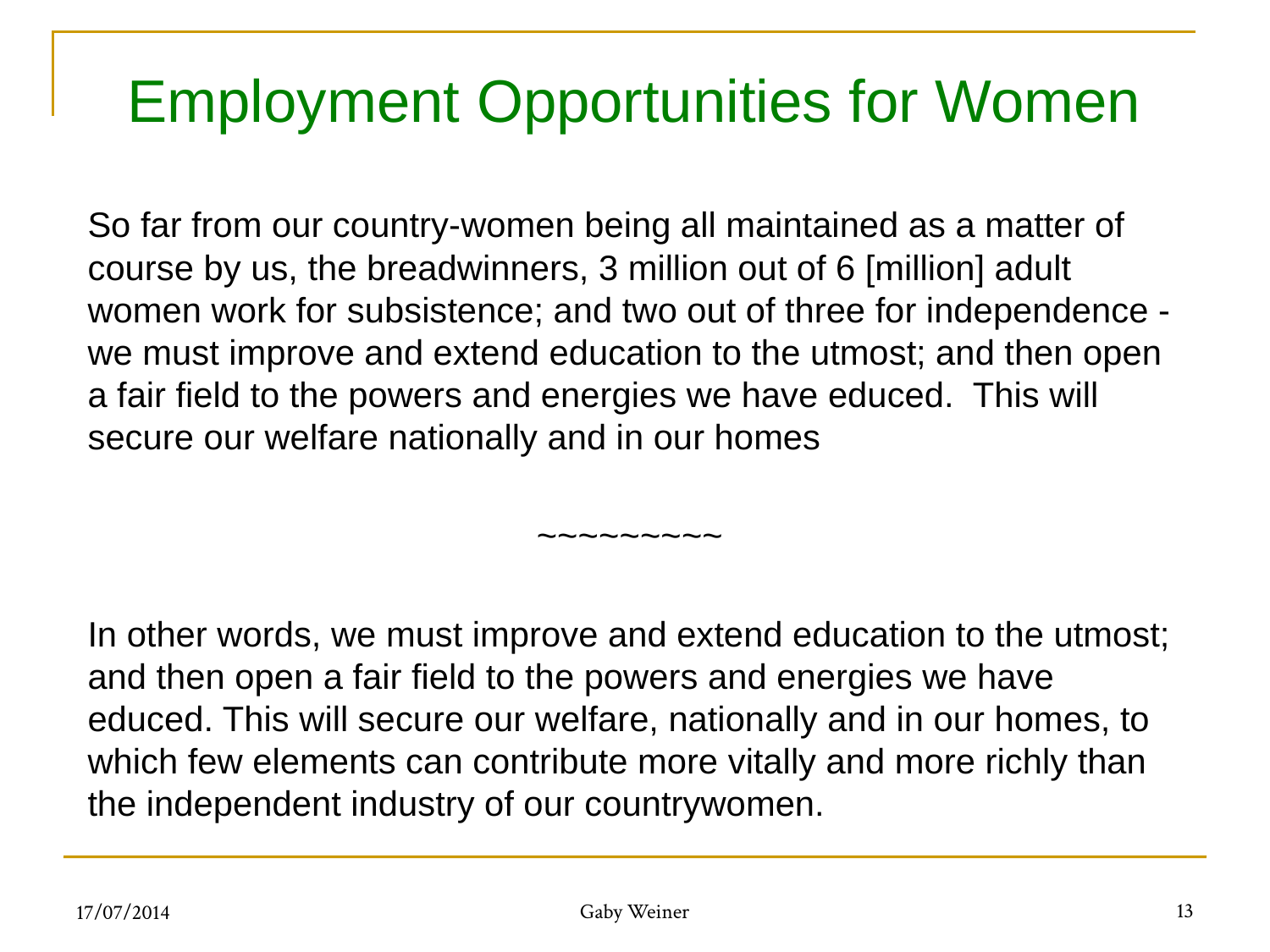

# Employment Opportunities for Women
So far from our country-women being all maintained as a matter of course by us, the breadwinners, 3 million out of 6 [million] adult women work for subsistence; and two out of three for independence - we must improve and extend education to the utmost; and then open a fair field to the powers and energies we have educed.  This will secure our welfare nationally and in our homes

~~~~~~~~~

In other words, we must improve and extend education to the utmost; and then open a fair field to the powers and energies we have educed. This will secure our welfare, nationally and in our homes, to which few elements can contribute more vitally and more richly than the independent industry of our countrywomen.
17/07/2014
13
Gaby Weiner